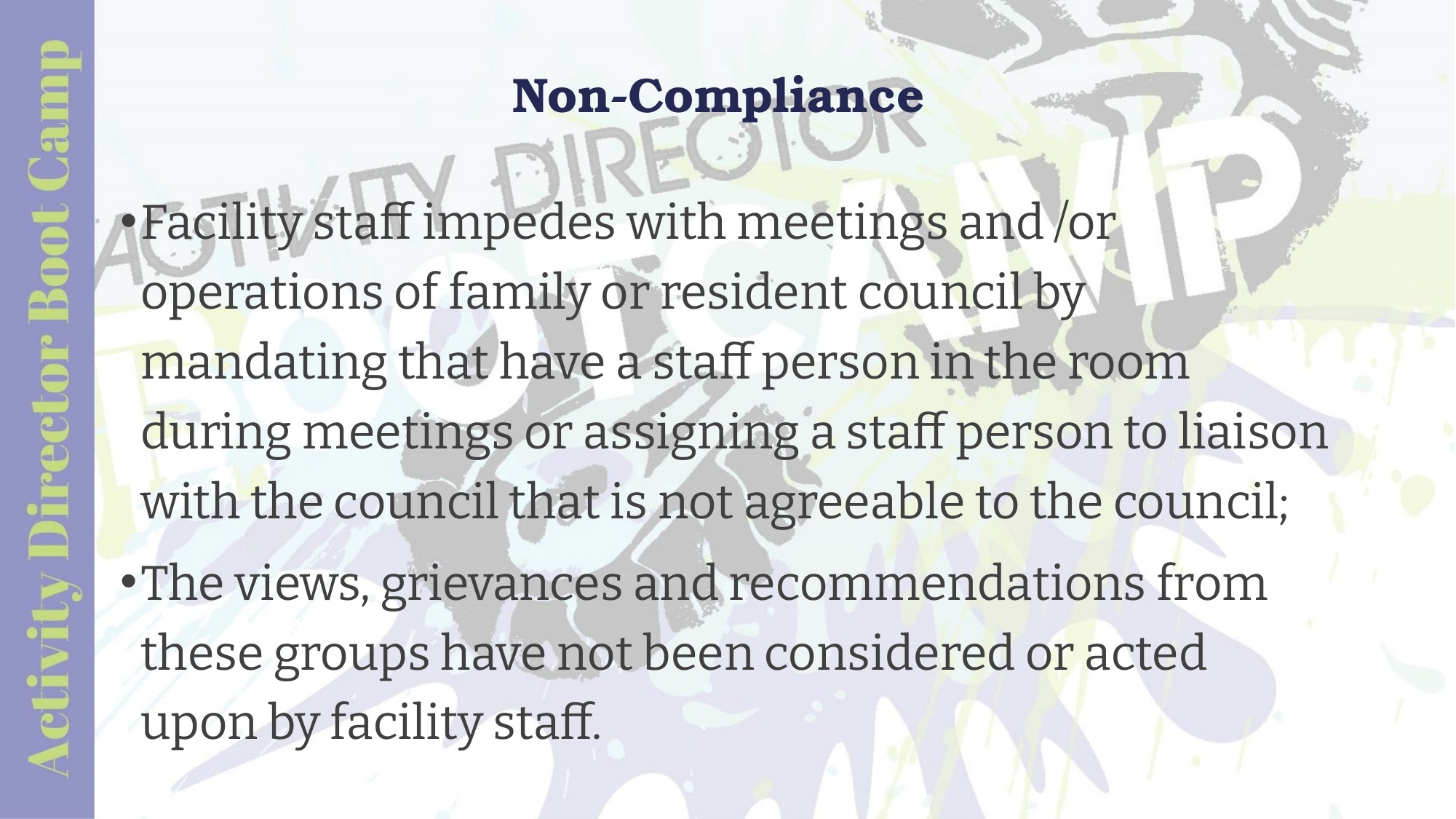

# Non-Compliance
Facility staff impedes with meetings and /or operations of family or resident council by mandating that have a staff person in the room during meetings or assigning a staff person to liaison with the council that is not agreeable to the council;
The views, grievances and recommendations from these groups have not been considered or acted upon by facility staff.